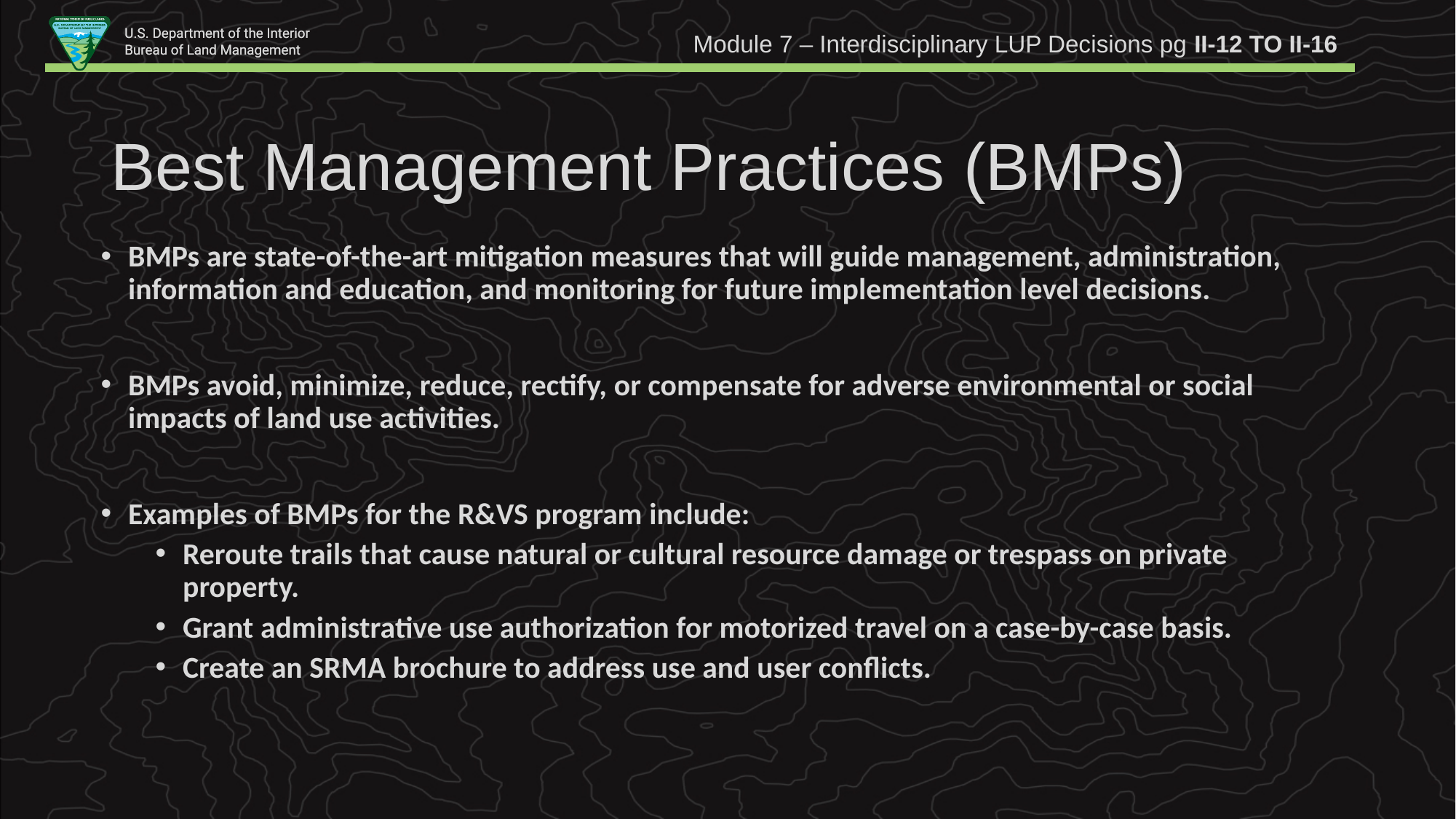

Module 7 – Interdisciplinary LUP Decisions pg II-12 to II-16
Best Management Practices (BMPs)
BMPs are state-of-the-art mitigation measures that will guide management, administration, information and education, and monitoring for future implementation level decisions.

BMPs avoid, minimize, reduce, rectify, or compensate for adverse environmental or social impacts of land use activities.

Examples of BMPs for the R&VS program include:
Reroute trails that cause natural or cultural resource damage or trespass on private property.
Grant administrative use authorization for motorized travel on a case-by-case basis.
Create an SRMA brochure to address use and user conflicts.